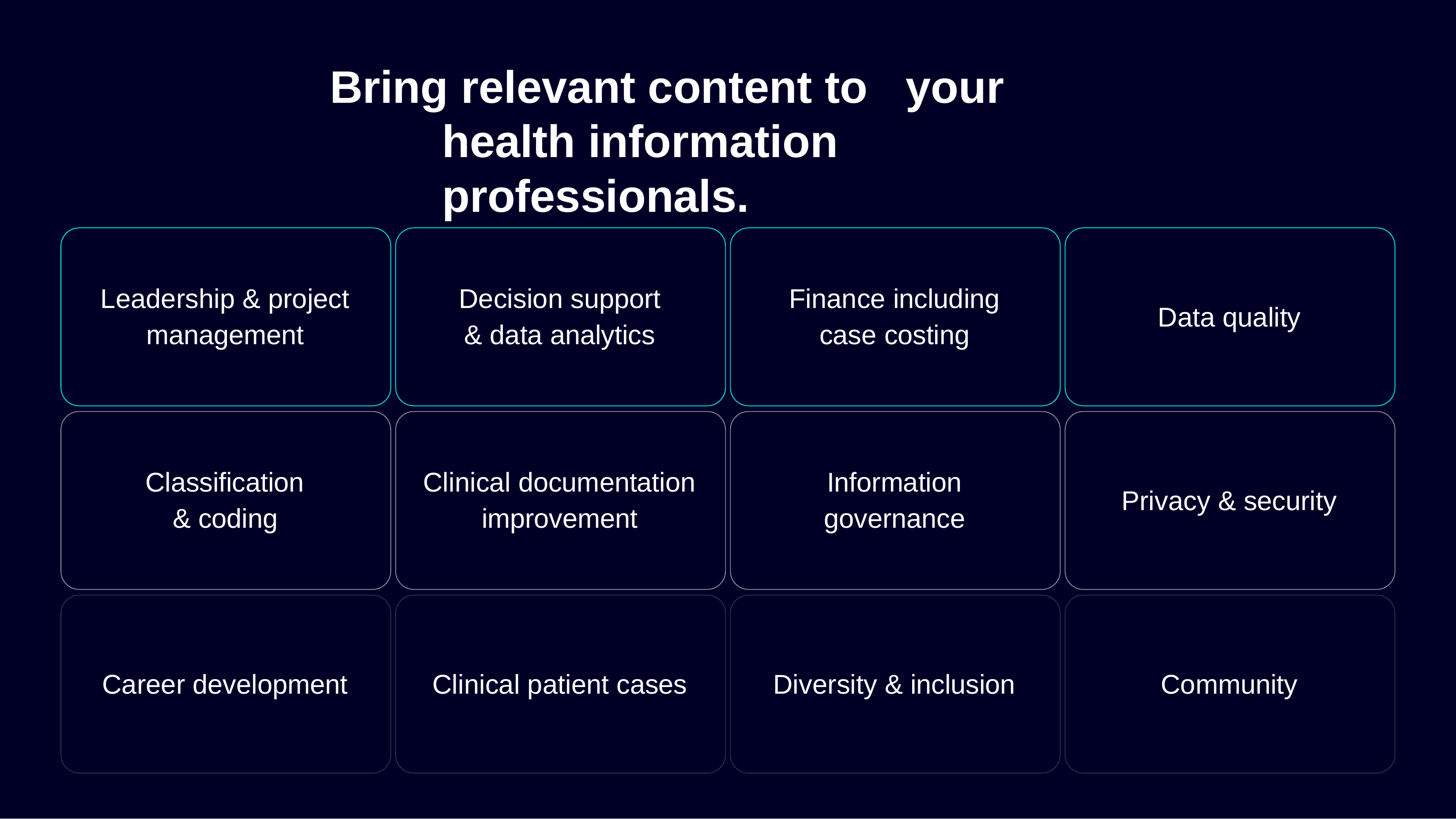

# Bring relevant content to	your health information professionals.

Leadership & project management
Decision support & data analytics
Finance including case costing
Data quality

Classification & coding
Clinical documentation improvement
Information governance
Privacy & security

Career development
Clinical patient cases
Diversity & inclusion
Community